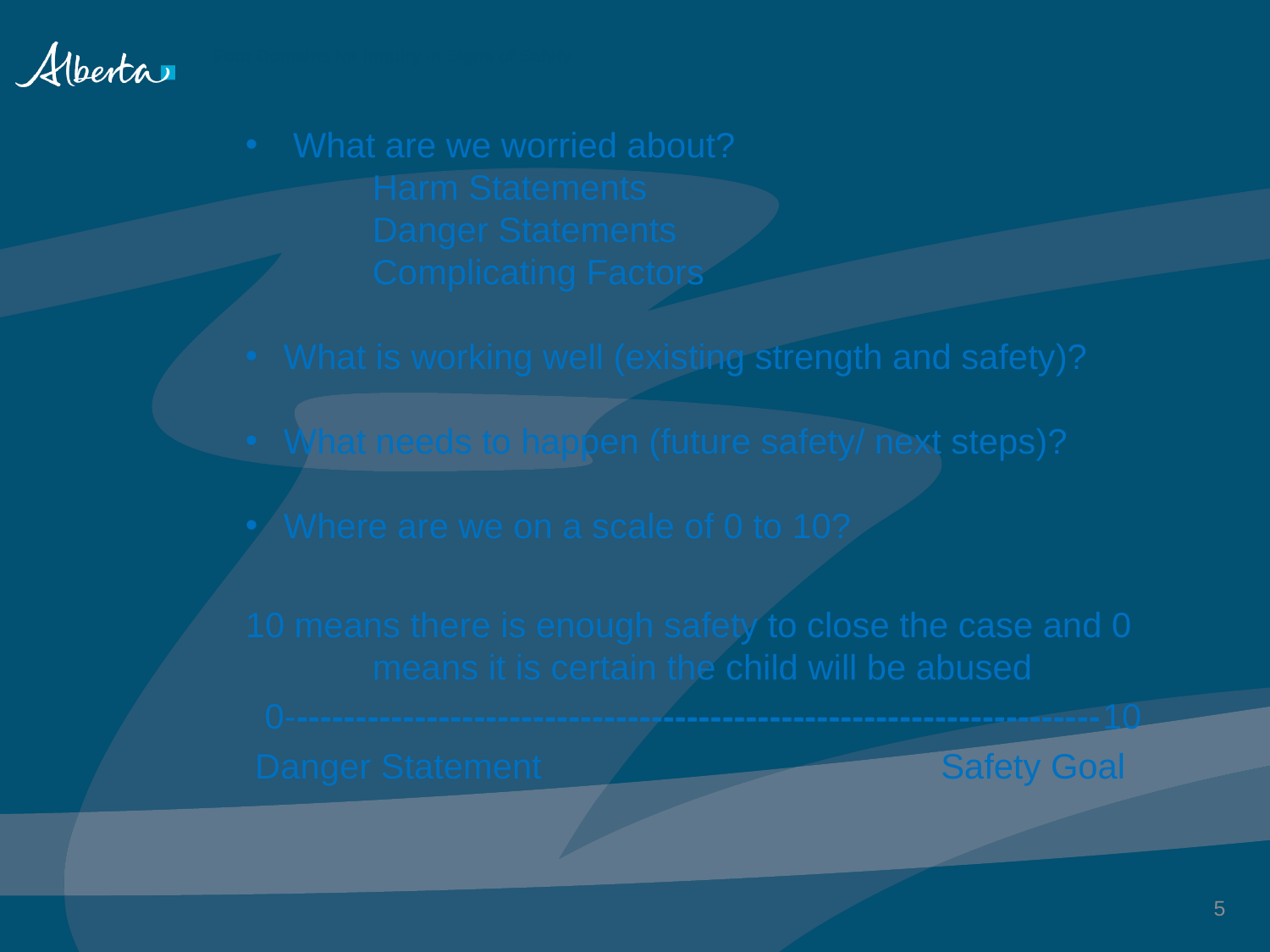

# Four Domains for Inquiry in Signs of Safety
What are we worried about?
	Harm Statements
	Danger Statements
	Complicating Factors

What is working well (existing strength and safety)?

What needs to happen (future safety/ next steps)?

Where are we on a scale of 0 to 10?

10 means there is enough safety to close the case and 0 	means it is certain the child will be abused
  0---------------------------------------------------------------------10
 Danger Statement                                         Safety Goal

5